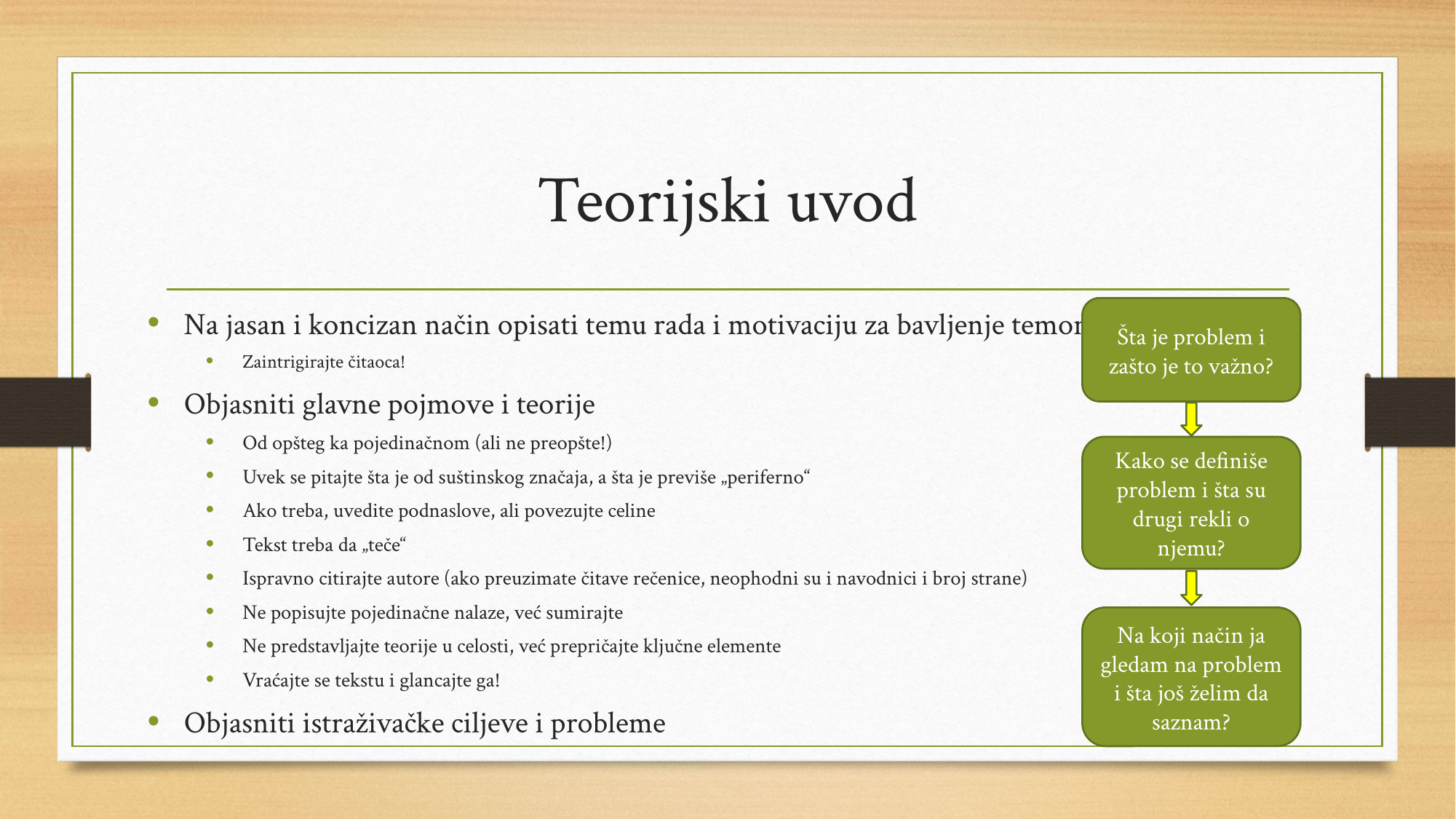

# Teorijski uvod
Na jasan i koncizan način opisati temu rada i motivaciju za bavljenje temom
Zaintrigirajte čitaoca!
Objasniti glavne pojmove i teorije
Od opšteg ka pojedinačnom (ali ne preopšte!)
Uvek se pitajte šta je od suštinskog značaja, a šta je previše „periferno“
Ako treba, uvedite podnaslove, ali povezujte celine
Tekst treba da „teče“
Ispravno citirajte autore (ako preuzimate čitave rečenice, neophodni su i navodnici i broj strane)
Ne popisujte pojedinačne nalaze, već sumirajte
Ne predstavljajte teorije u celosti, već prepričajte ključne elemente
Vraćajte se tekstu i glancajte ga!
Objasniti istraživačke ciljeve i probleme

Šta je problem i zašto je to važno?

Kako se definiše problem i šta su drugi rekli o njemu?

Na koji način ja gledam na problem i šta još želim da saznam?